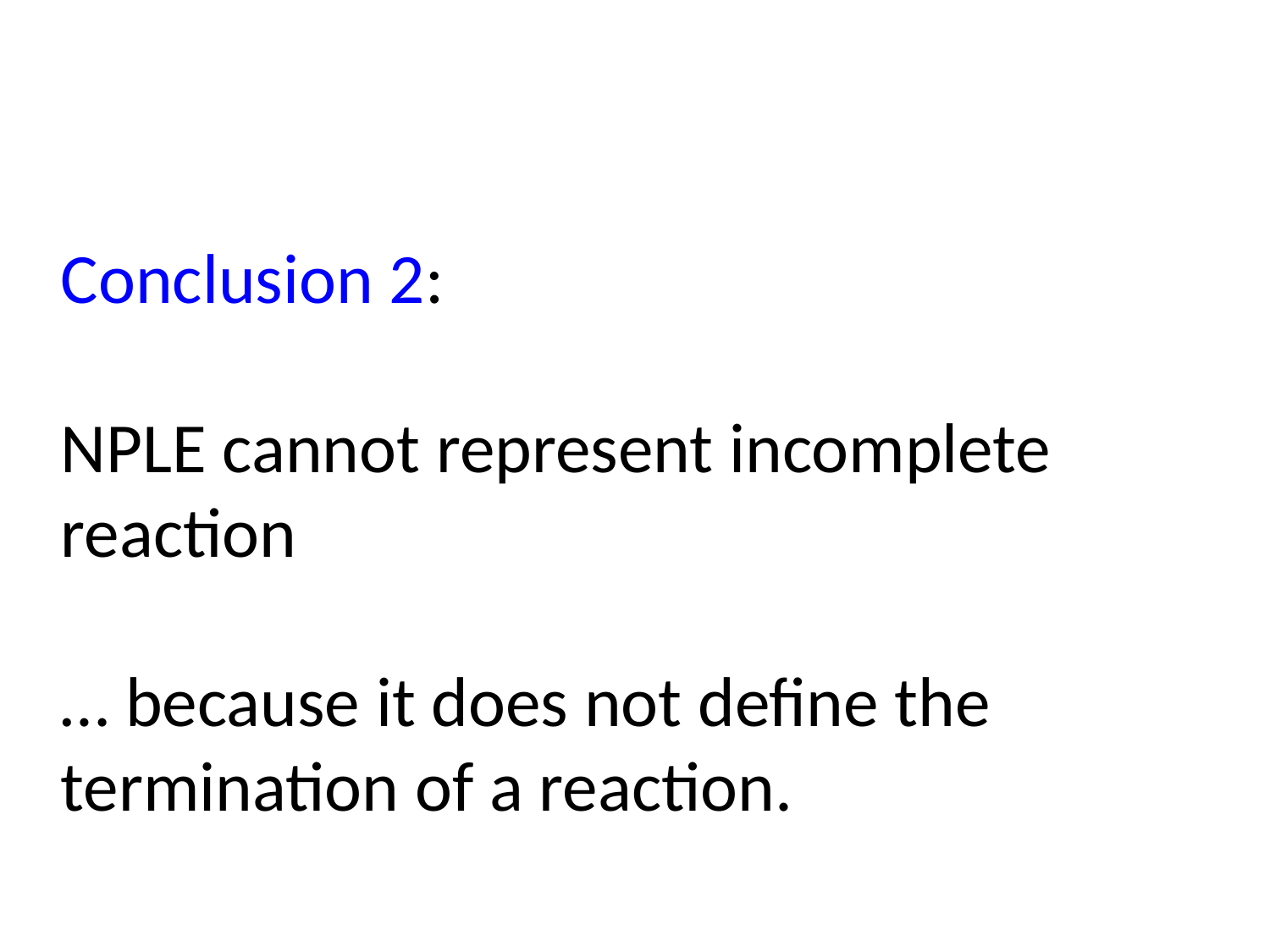

Conclusion 2:

NPLE cannot represent incomplete reaction

… because it does not define the
termination of a reaction.